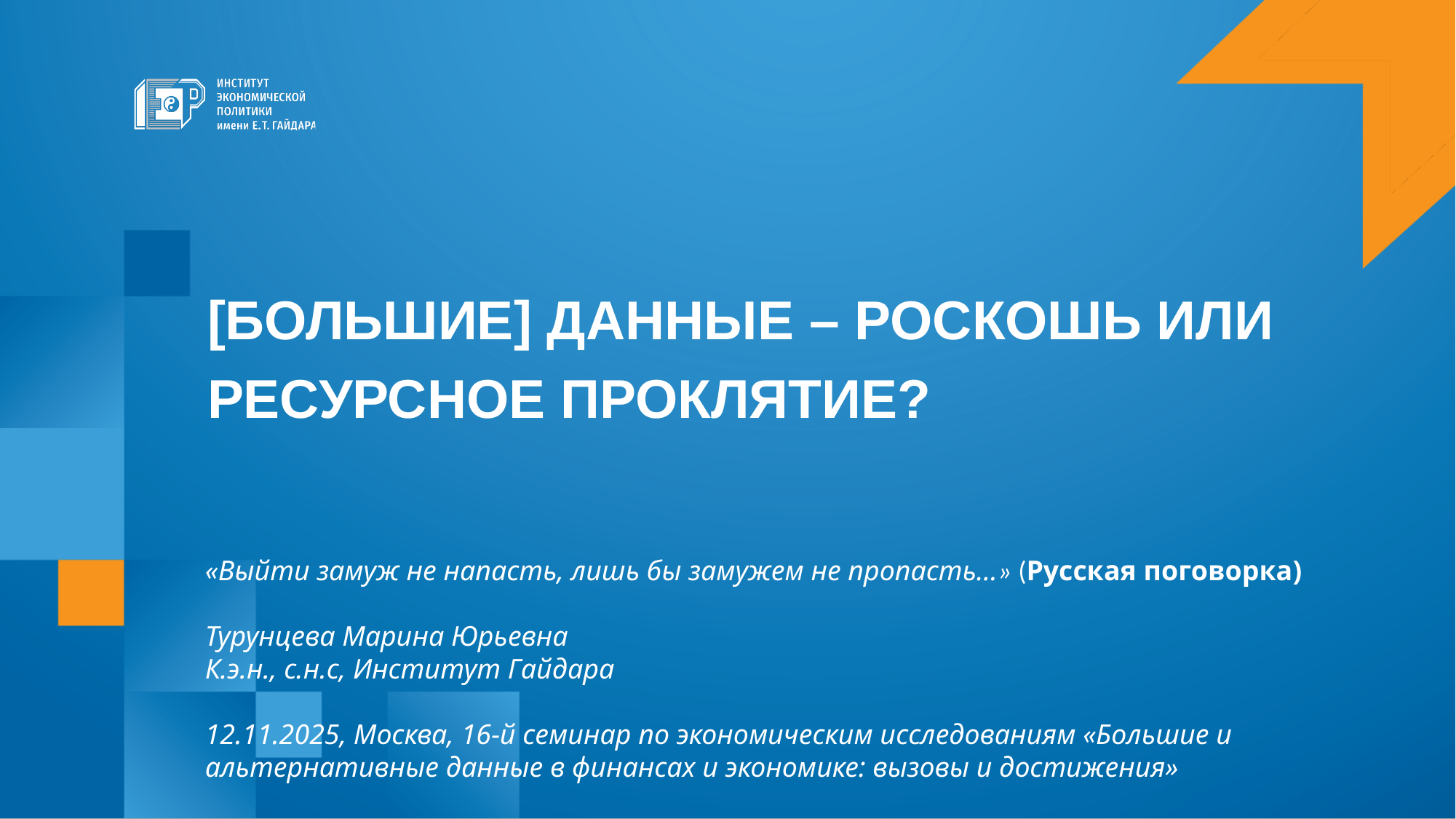

# [большие] данные – роскошь или ресурсное проклятие?
«Выйти замуж не напасть, лишь бы замужем не пропасть…» (Русская поговорка)

Турунцева Марина Юрьевна
К.э.н., с.н.с, Институт Гайдара

12.11.2025, Москва, 16-й семинар по экономическим исследованиям «Большие и альтернативные данные в финансах и экономике: вызовы и достижения»